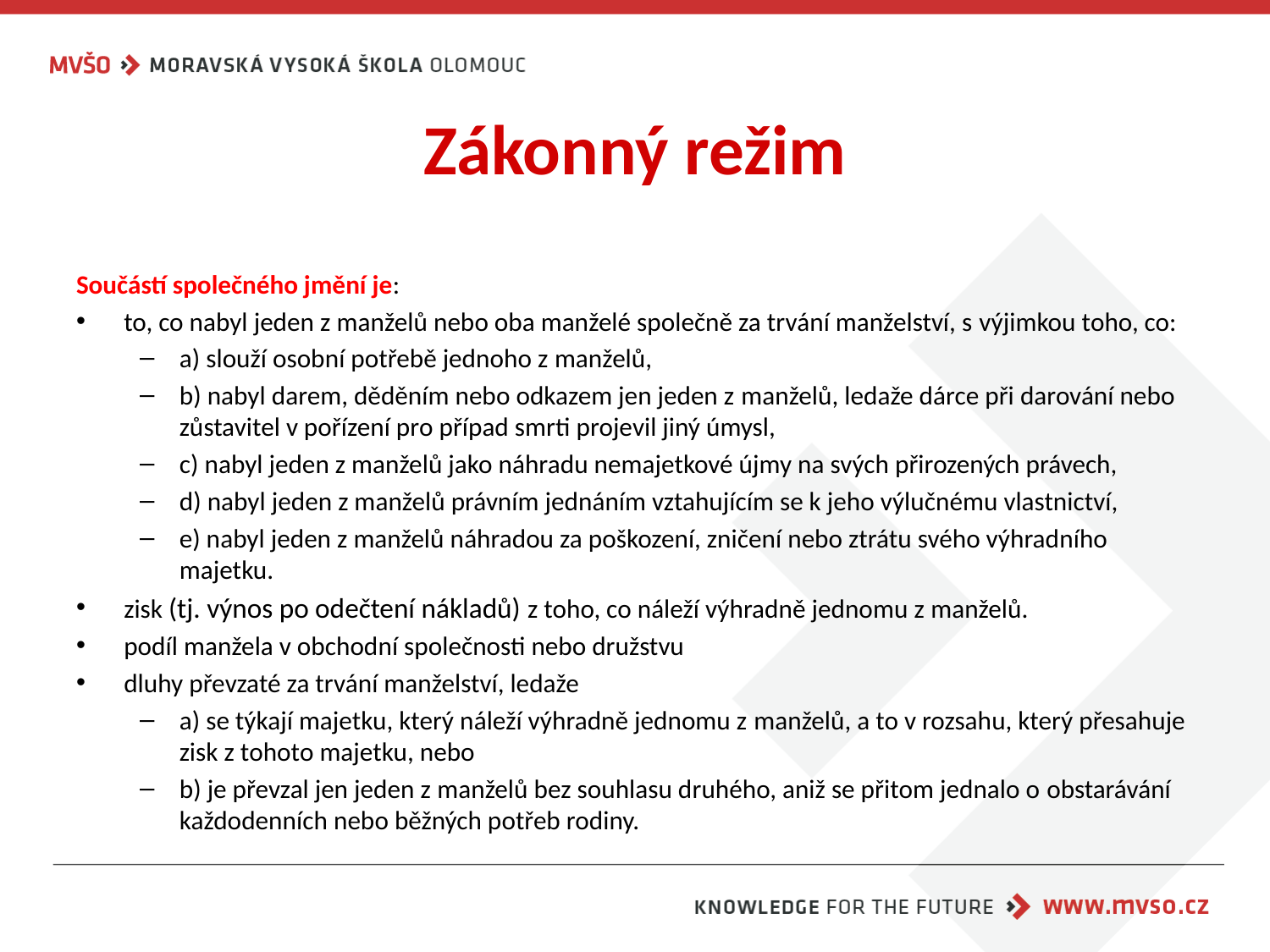

# Zákonný režim

Součástí společného jmění je:
to, co nabyl jeden z manželů nebo oba manželé společně za trvání manželství, s výjimkou toho, co:
a) slouží osobní potřebě jednoho z manželů,
b) nabyl darem, děděním nebo odkazem jen jeden z manželů, ledaže dárce při darování nebo zůstavitel v pořízení pro případ smrti projevil jiný úmysl,
c) nabyl jeden z manželů jako náhradu nemajetkové újmy na svých přirozených právech,
d) nabyl jeden z manželů právním jednáním vztahujícím se k jeho výlučnému vlastnictví,
e) nabyl jeden z manželů náhradou za poškození, zničení nebo ztrátu svého výhradního majetku.
zisk (tj. výnos po odečtení nákladů) z toho, co náleží výhradně jednomu z manželů.
podíl manžela v obchodní společnosti nebo družstvu
dluhy převzaté za trvání manželství, ledaže
a) se týkají majetku, který náleží výhradně jednomu z manželů, a to v rozsahu, který přesahuje zisk z tohoto majetku, nebo
b) je převzal jen jeden z manželů bez souhlasu druhého, aniž se přitom jednalo o obstarávání každodenních nebo běžných potřeb rodiny.